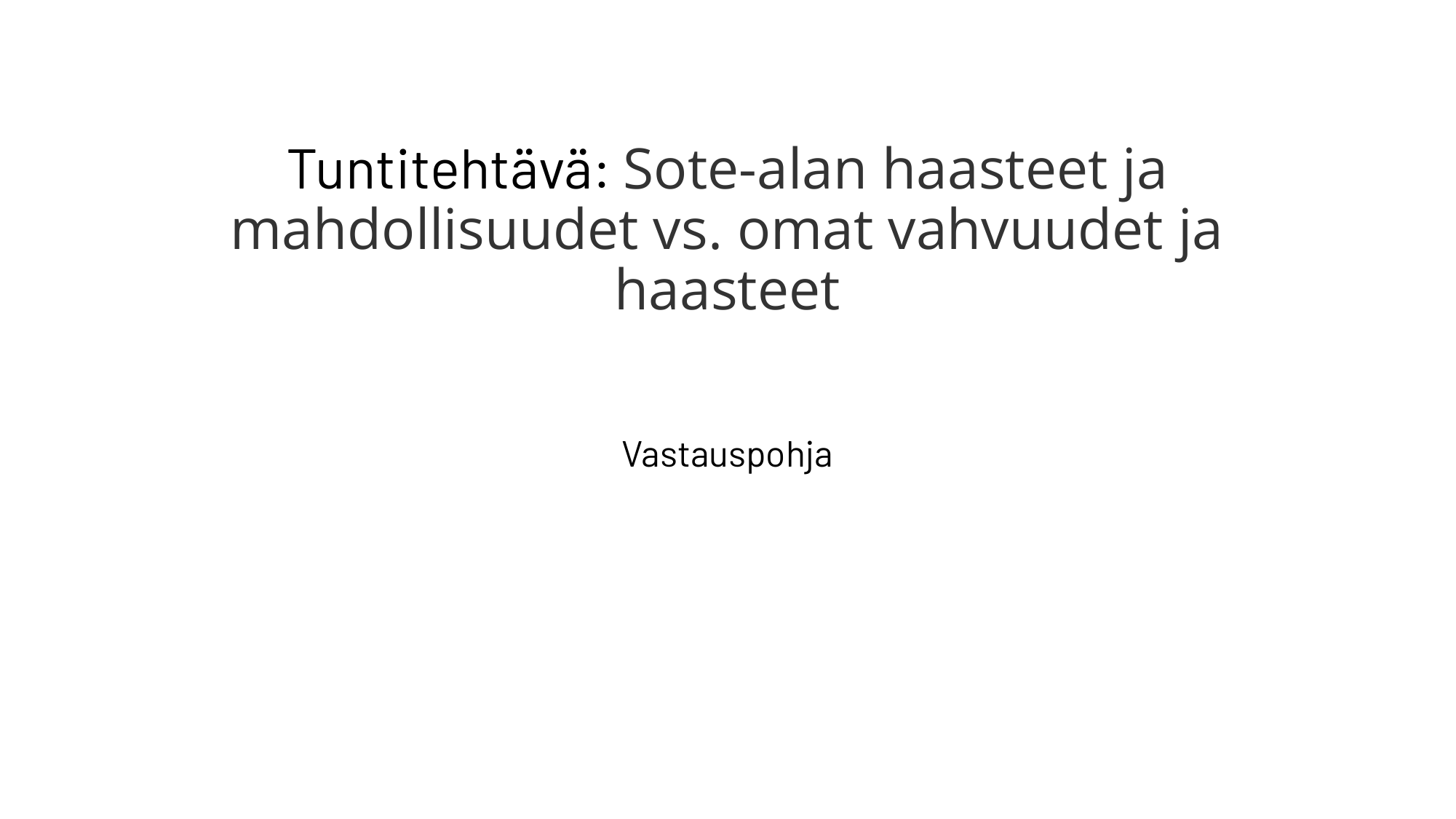

# Tuntitehtävä: Sote-alan haasteet ja mahdollisuudet vs. omat vahvuudet ja haasteet
Vastauspohja